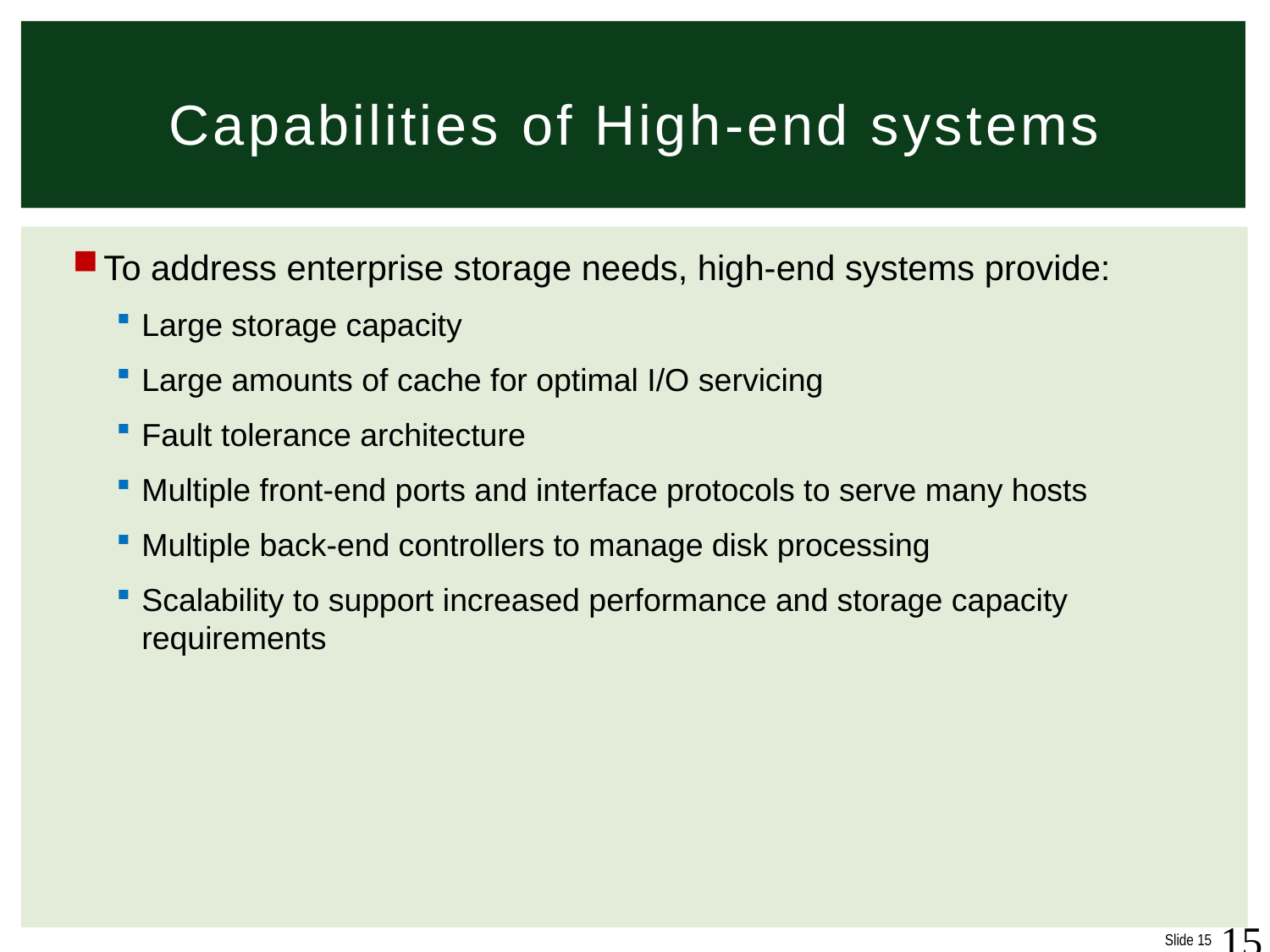

# Capabilities of High-end systems
To address enterprise storage needs, high-end systems provide:
Large storage capacity
Large amounts of cache for optimal I/O servicing
Fault tolerance architecture
Multiple front-end ports and interface protocols to serve many hosts
Multiple back-end controllers to manage disk processing
Scalability to support increased performance and storage capacity requirements
15